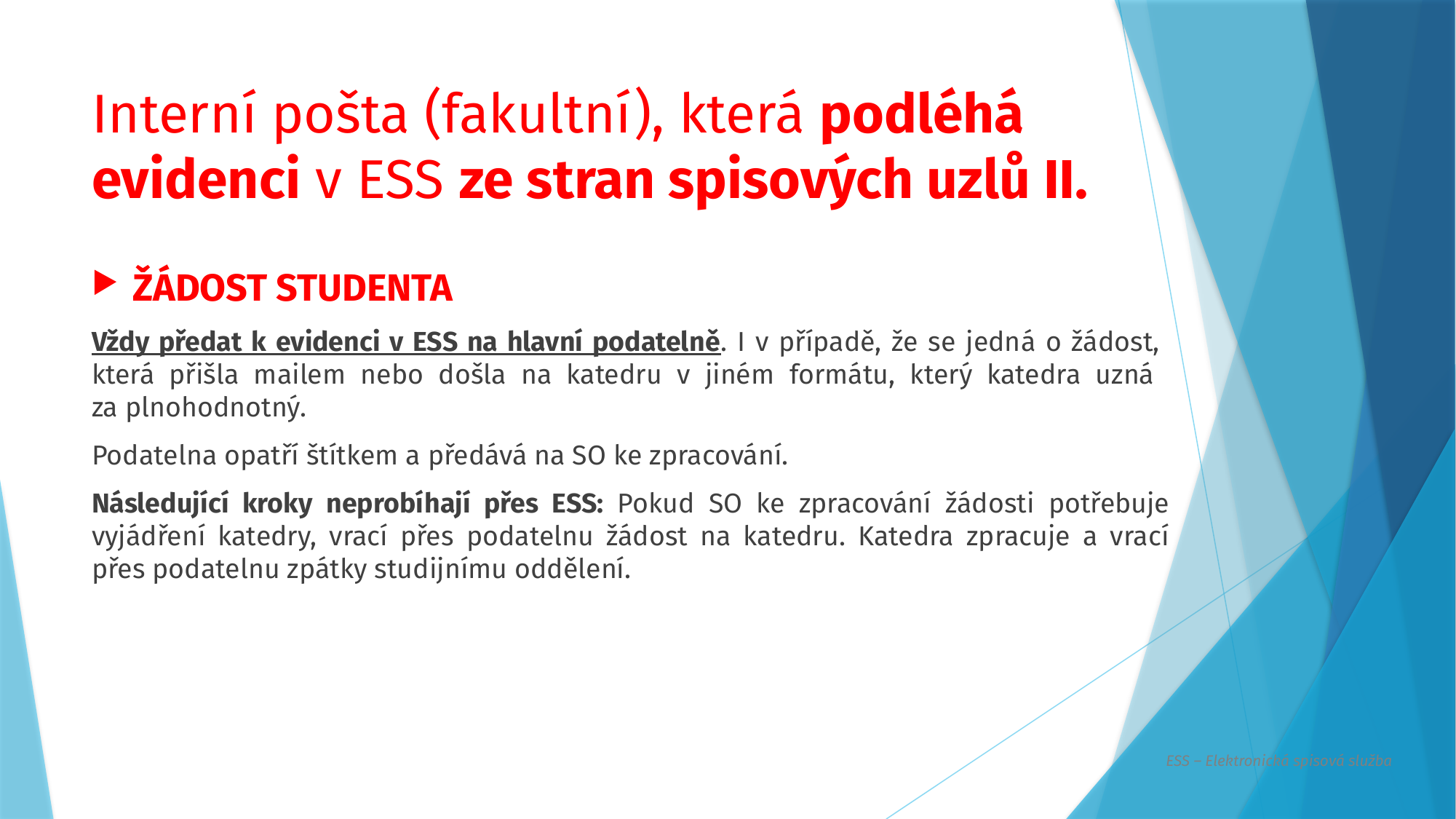

# Interní pošta (fakultní), která podléhá evidenci v ESS ze stran spisových uzlů II.
ŽÁDOST STUDENTA
Vždy předat k evidenci v ESS na hlavní podatelně. I v případě, že se jedná o žádost,
která přišla mailem nebo došla na katedru v jiném formátu, který katedra uzná
za plnohodnotný.
Podatelna opatří štítkem a předává na SO ke zpracování.
Následující kroky neprobíhají přes ESS: Pokud SO ke zpracování žádosti potřebuje vyjádření katedry, vrací přes podatelnu žádost na katedru. Katedra zpracuje a vrací přes podatelnu zpátky studijnímu oddělení.
ESS – Elektronická spisová služba